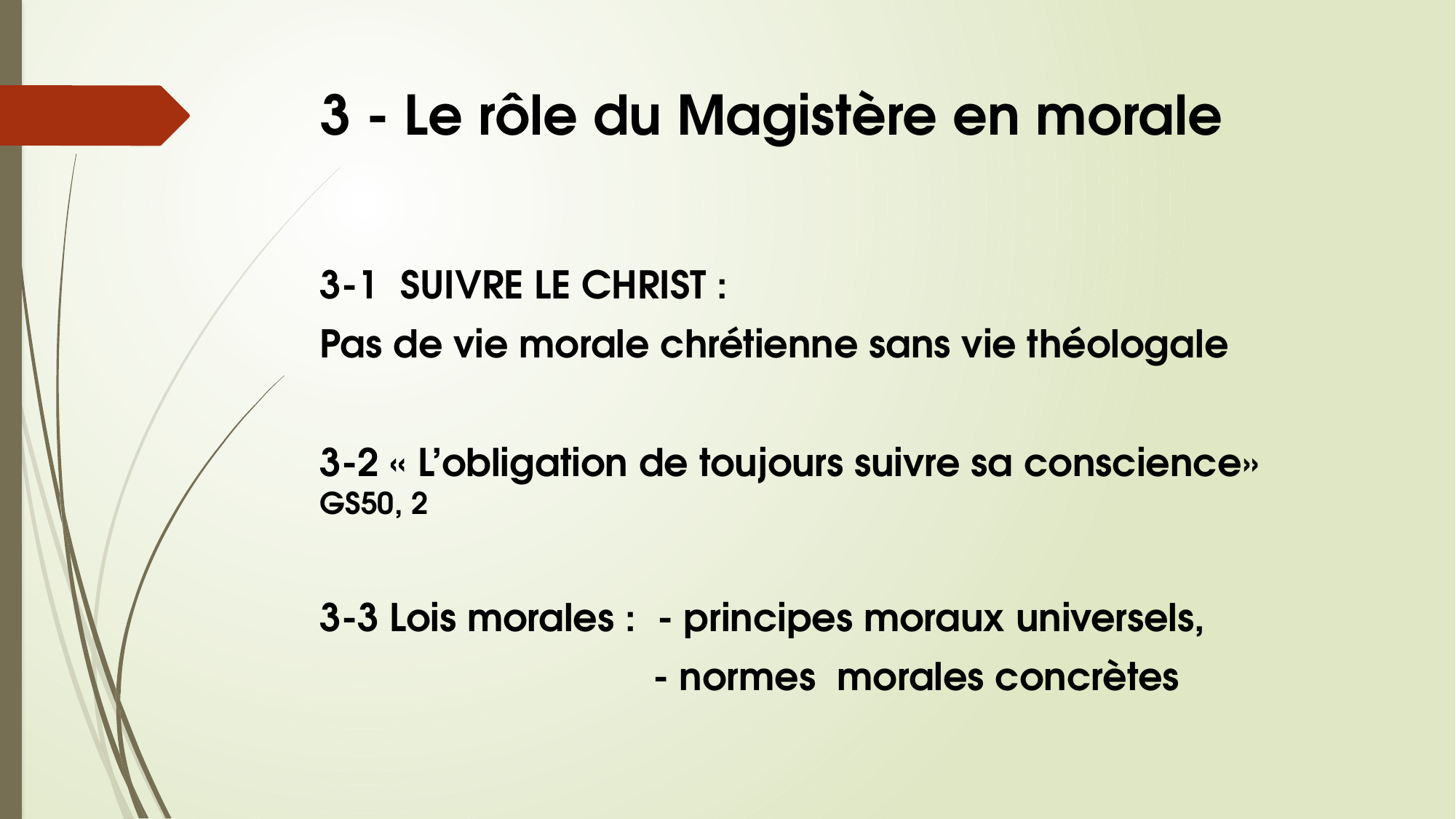

# 3 - Le rôle du Magistère en morale
3-1  SUIVRE LE CHRIST :
Pas de vie morale chrétienne sans vie théologale

3-2 « L’obligation de toujours suivre sa conscience»   GS50, 2

3-3 Lois morales :  - principes moraux universels,
                               - normes  morales concrètes